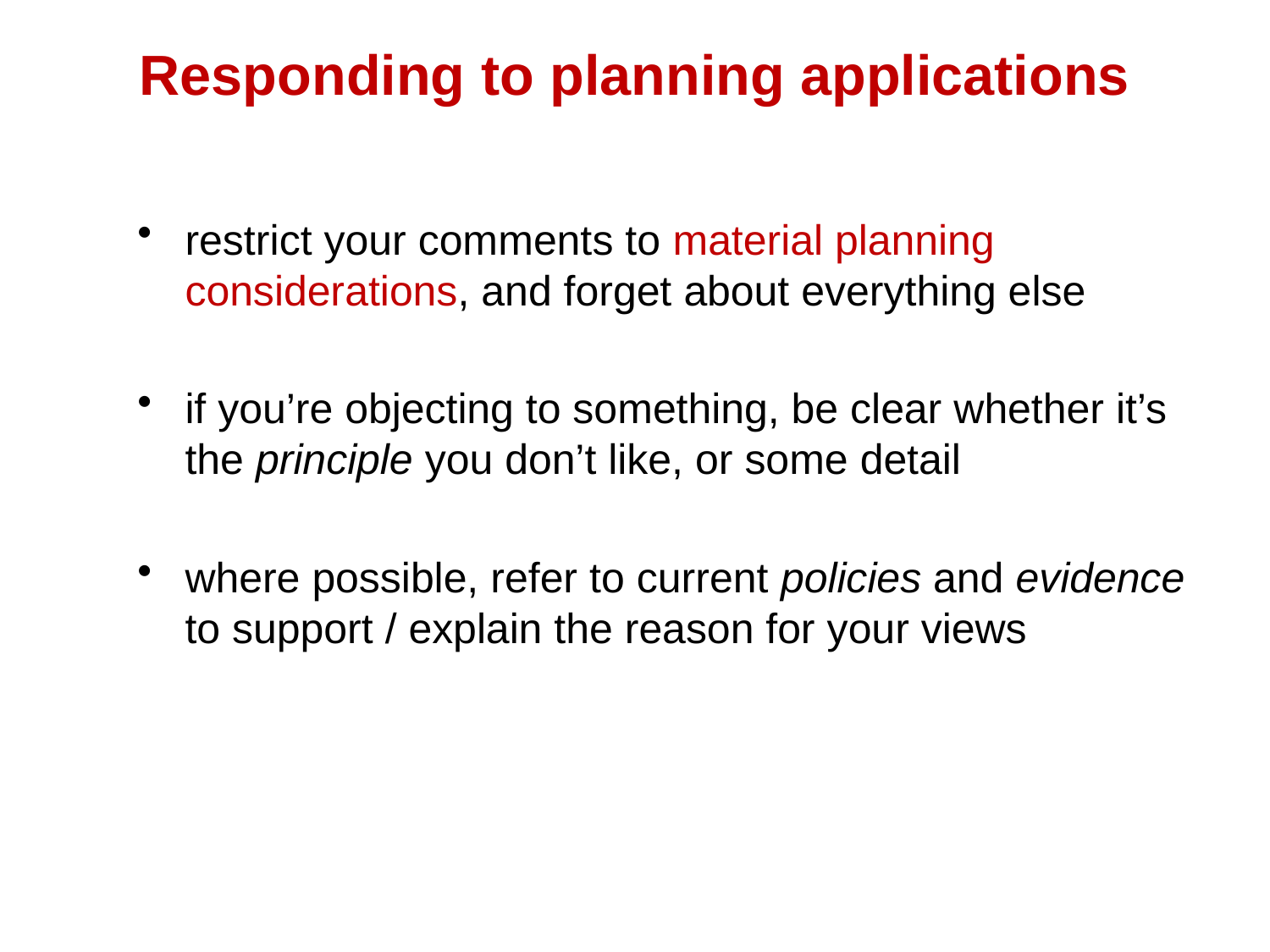

# Responding to planning applications
restrict your comments to material planning considerations, and forget about everything else

if you’re objecting to something, be clear whether it’s the principle you don’t like, or some detail

where possible, refer to current policies and evidence to support / explain the reason for your views